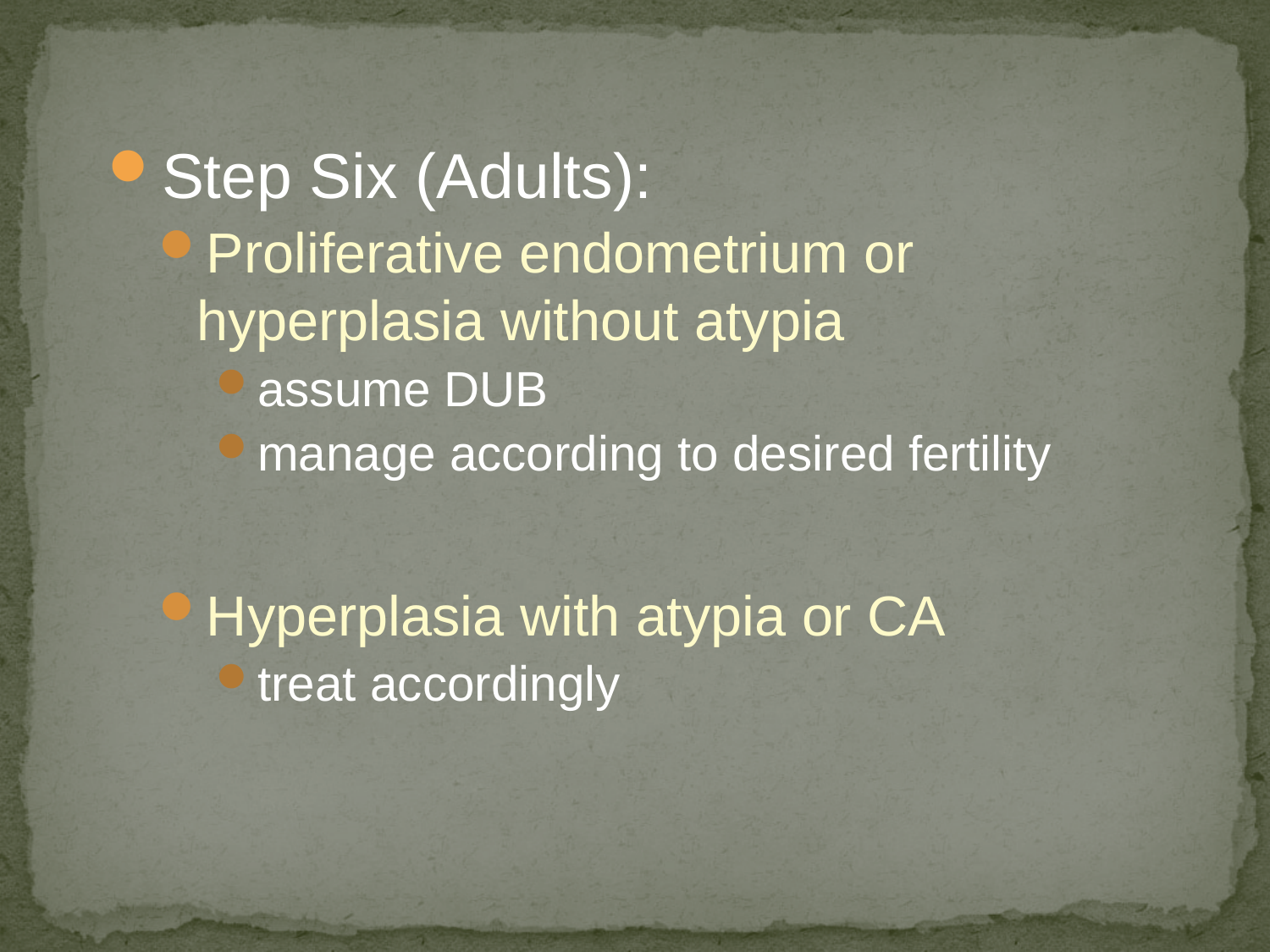

#

Step Six (Adults):
Proliferative endometrium or hyperplasia without atypia
assume DUB
manage according to desired fertility

Hyperplasia with atypia or CA
treat accordingly